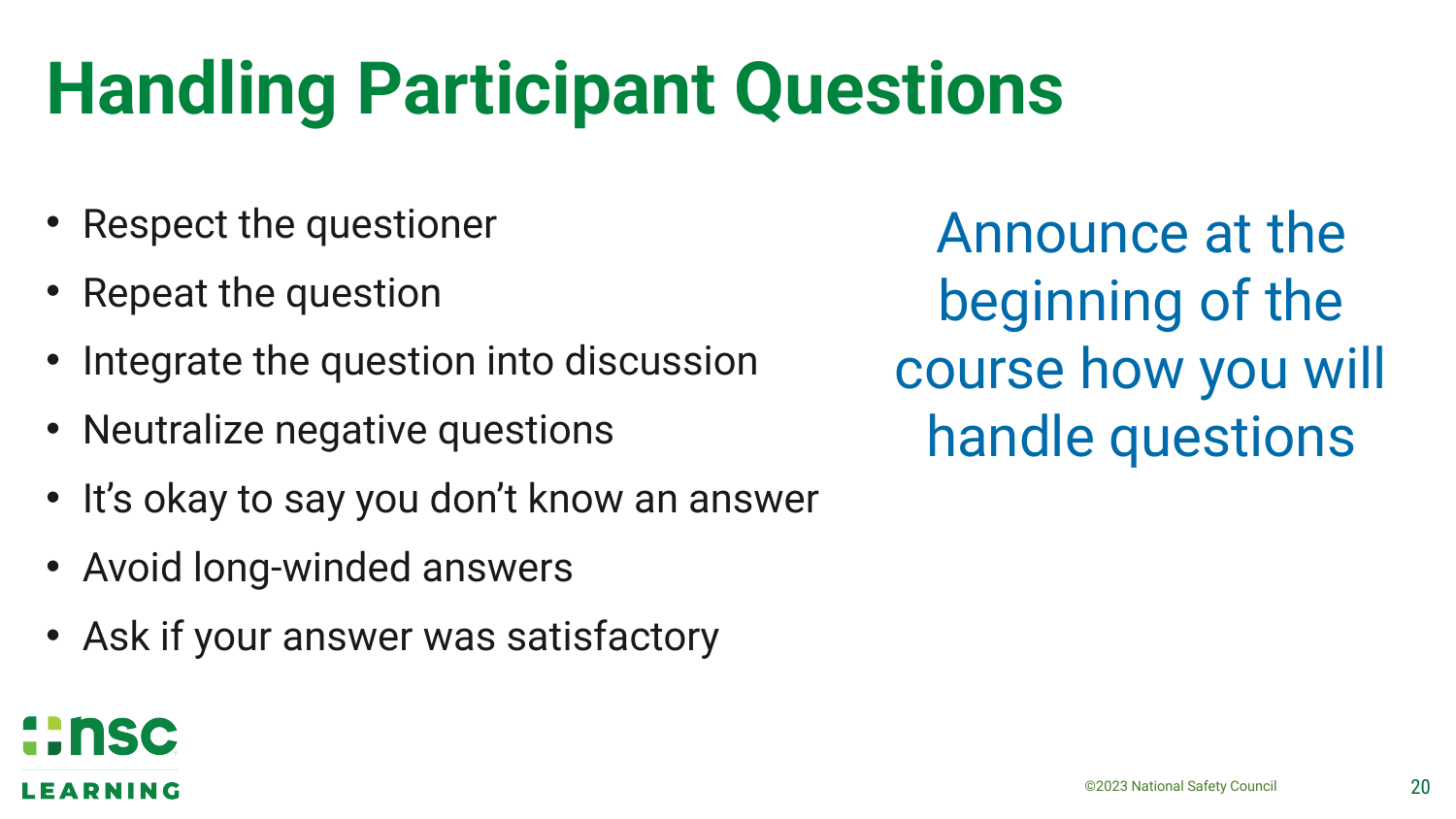

# Handling Participant Questions
Announce at the beginning of the course how you will handle questions
Respect the questioner
Repeat the question
Integrate the question into discussion
Neutralize negative questions
It’s okay to say you don’t know an answer
Avoid long-winded answers
Ask if your answer was satisfactory